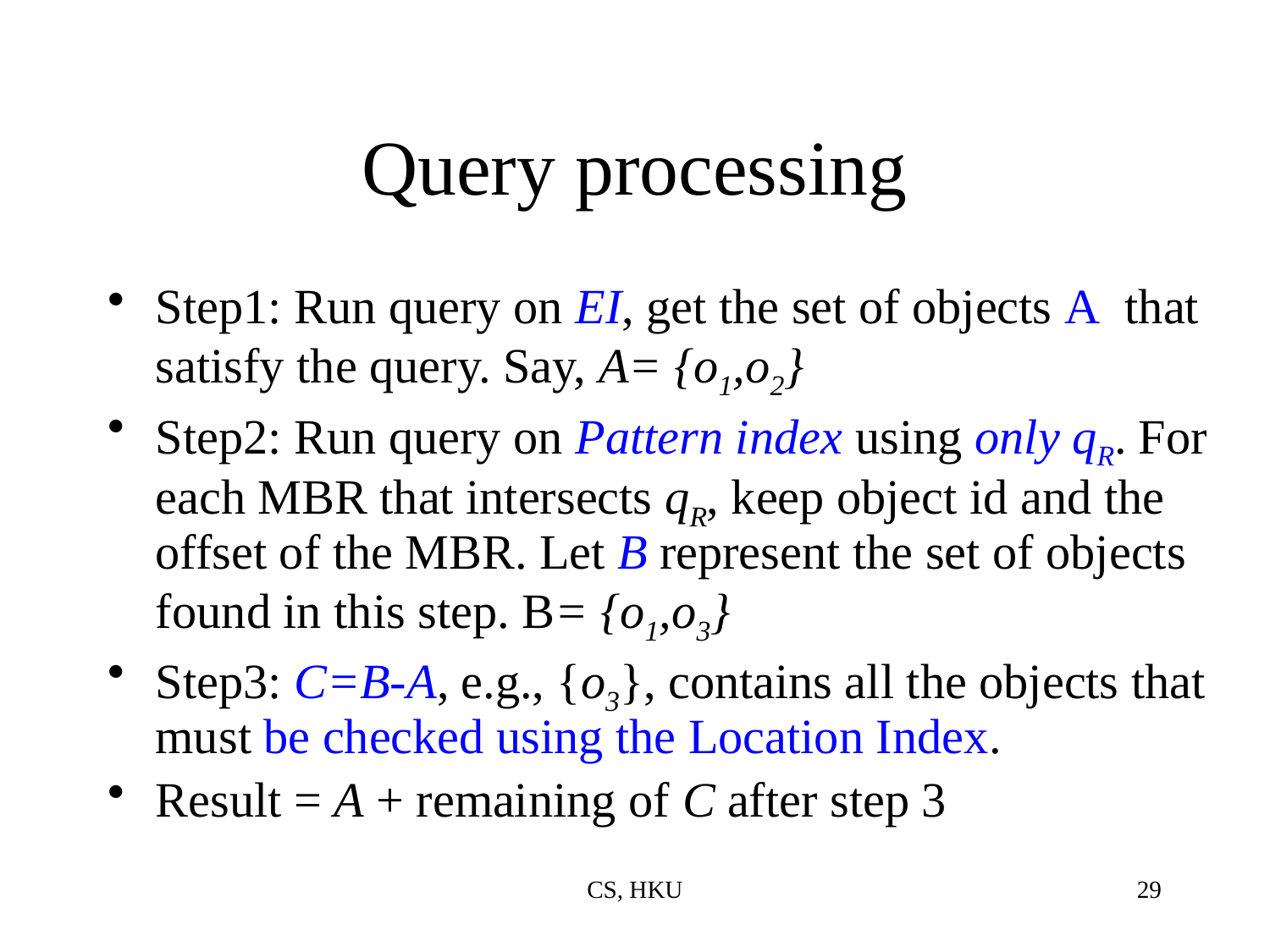

# Query processing
Step1: Run query on EI, get the set of objects A  that satisfy the query. Say, A= {o1,o2}
Step2: Run query on Pattern index using only qR. For each MBR that intersects qR, keep object id and the offset of the MBR. Let B represent the set of objects found in this step. B= {o1,o3}
Step3: C=B-A, e.g., {o3}, contains all the objects that must be checked using the Location Index.
Result = A + remaining of C after step 3

CS, HKU
29